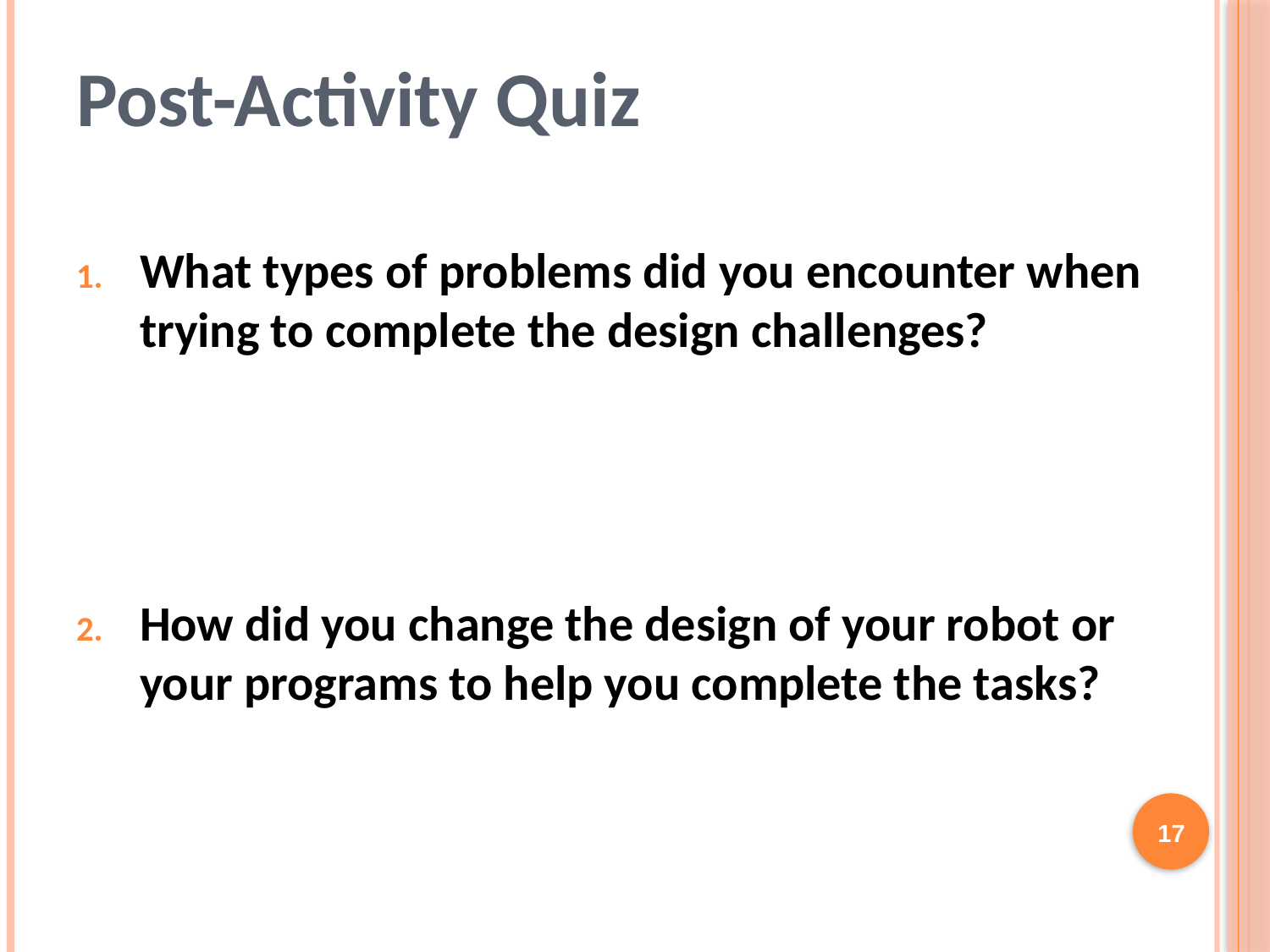

# Post-Activity Quiz
What types of problems did you encounter when trying to complete the design challenges?

How did you change the design of your robot or your programs to help you complete the tasks?

17